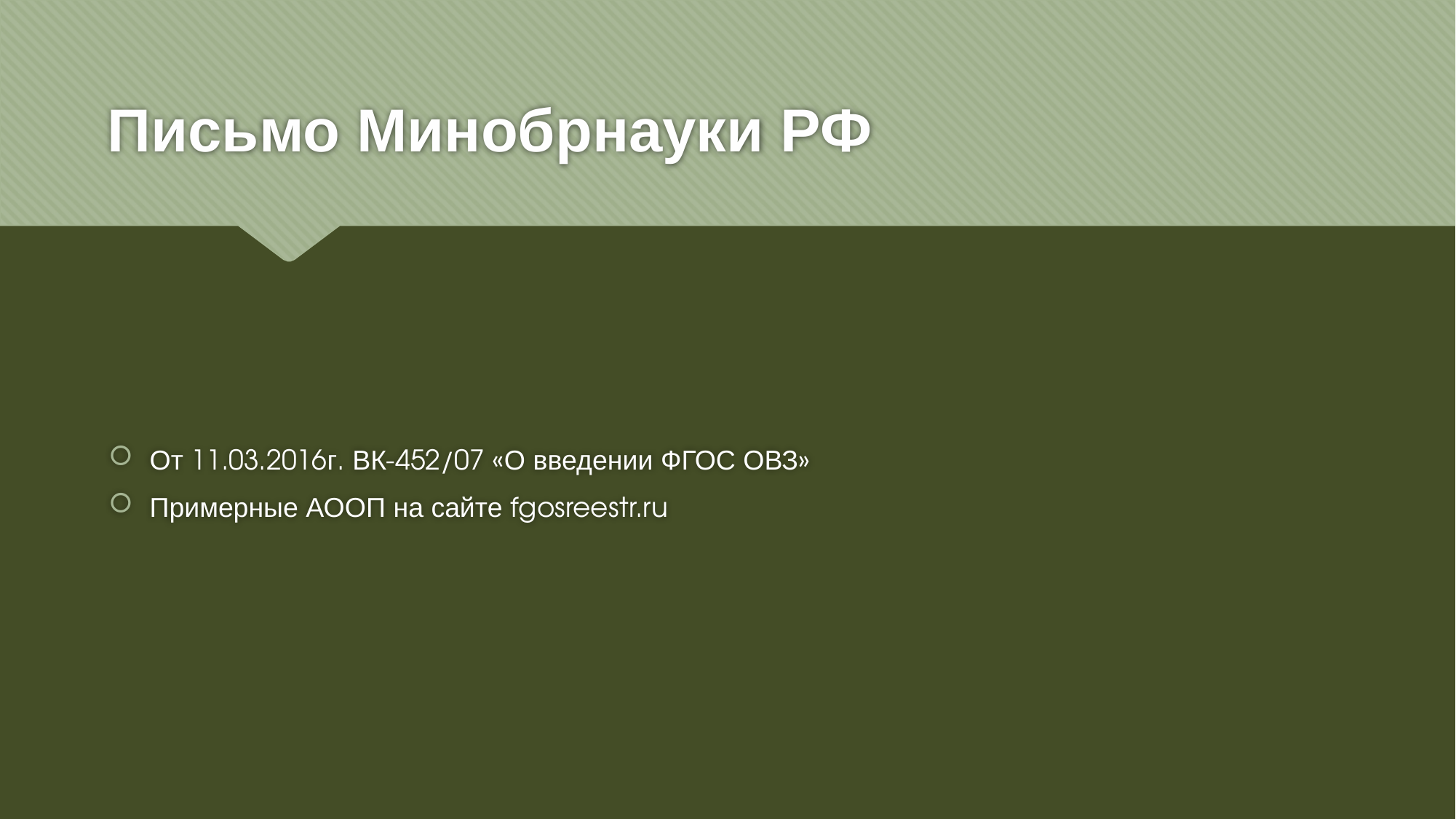

# Письмо Минобрнауки РФ
От 11.03.2016г. ВК-452/07 «О введении ФГОС ОВЗ»
Примерные АООП на сайте fgosreestr.ru